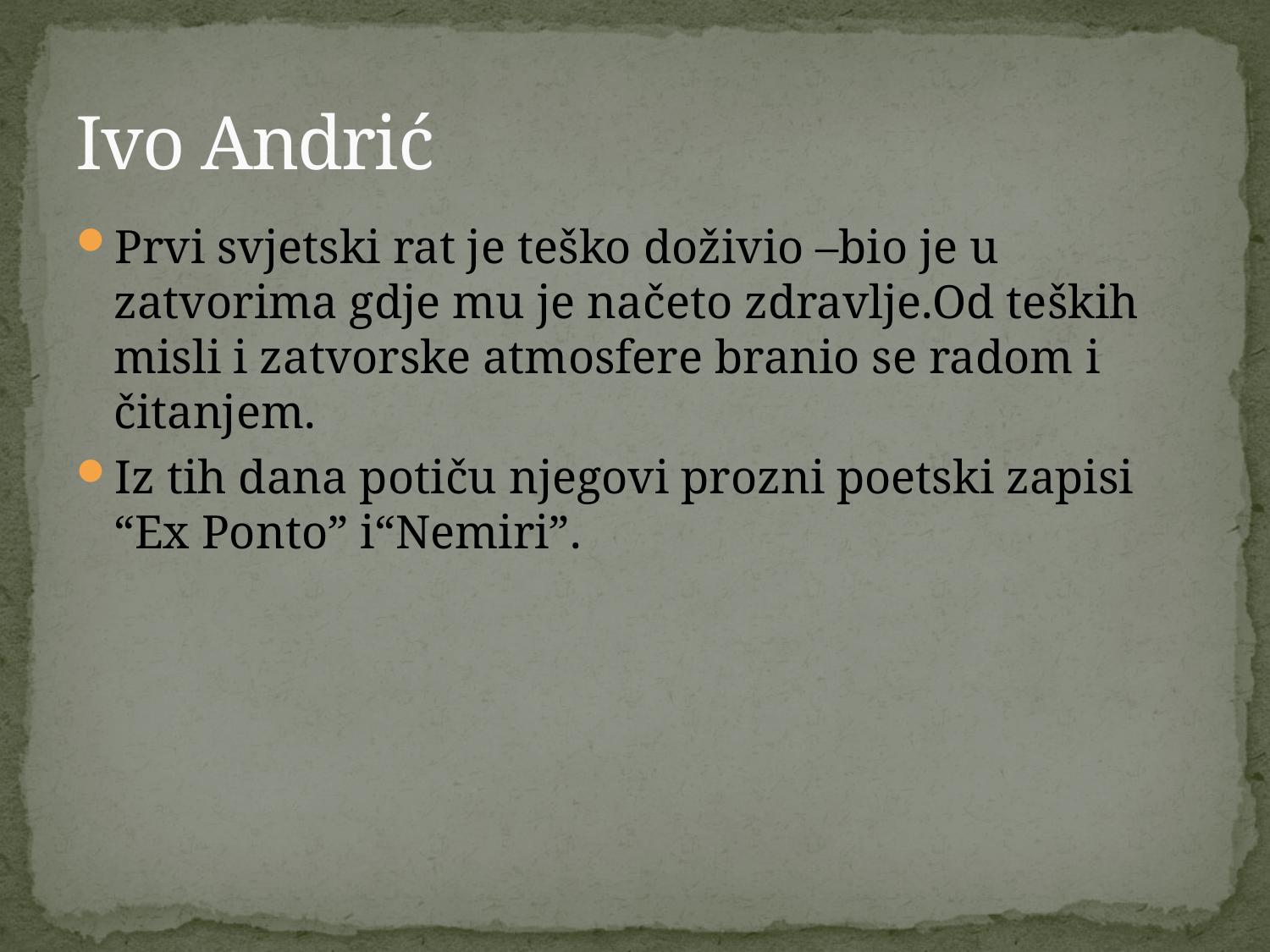

# Ivo Andrić
Prvi svjetski rat je teško doživio –bio je u zatvorima gdje mu je načeto zdravlje.Od teških misli i zatvorske atmosfere branio se radom i čitanjem.
Iz tih dana potiču njegovi prozni poetski zapisi “Ex Ponto” i“Nemiri”.